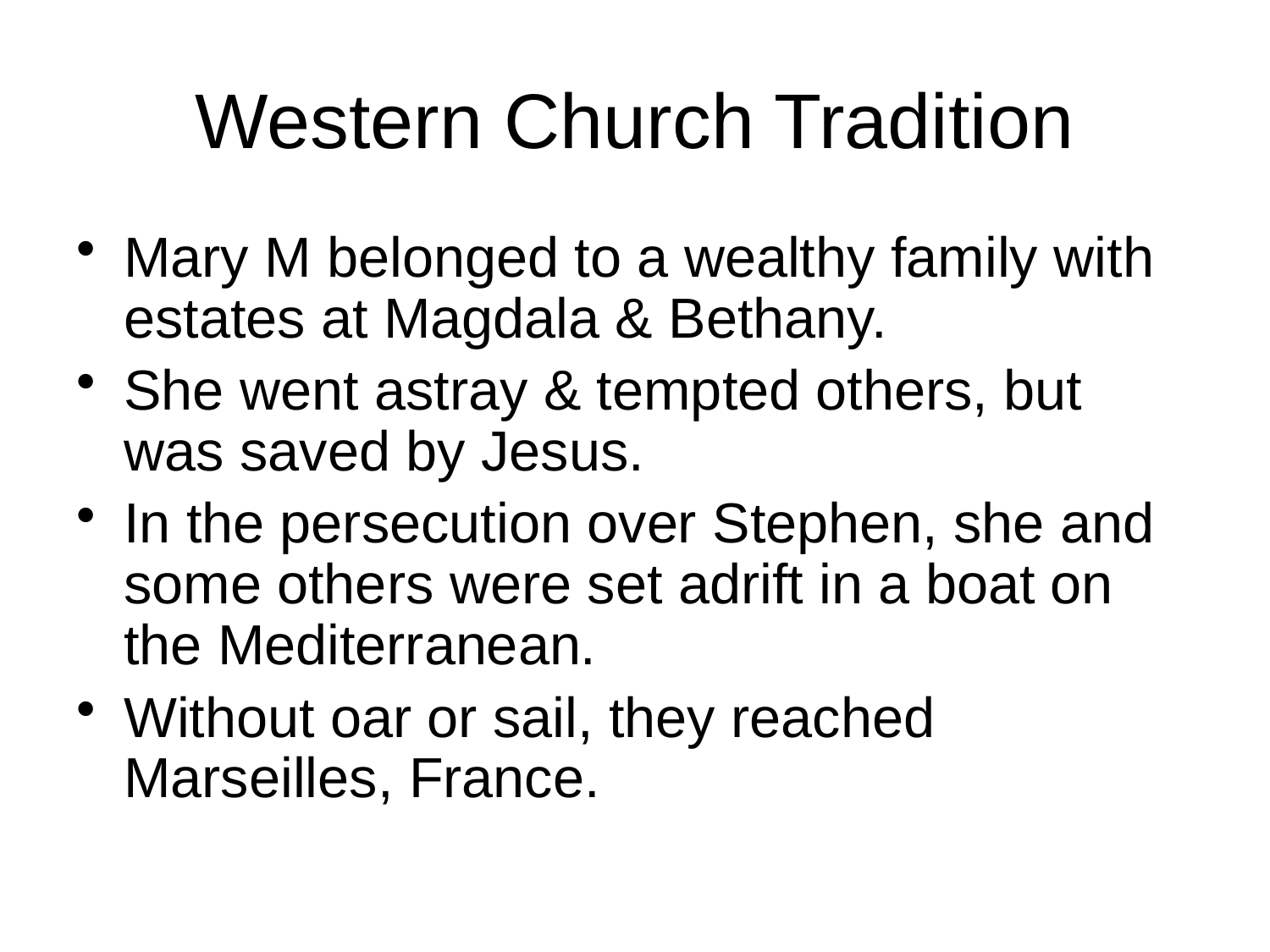

# Western Church Tradition
Mary M belonged to a wealthy family with estates at Magdala & Bethany.
She went astray & tempted others, but was saved by Jesus.
In the persecution over Stephen, she and some others were set adrift in a boat on the Mediterranean.
Without oar or sail, they reached Marseilles, France.